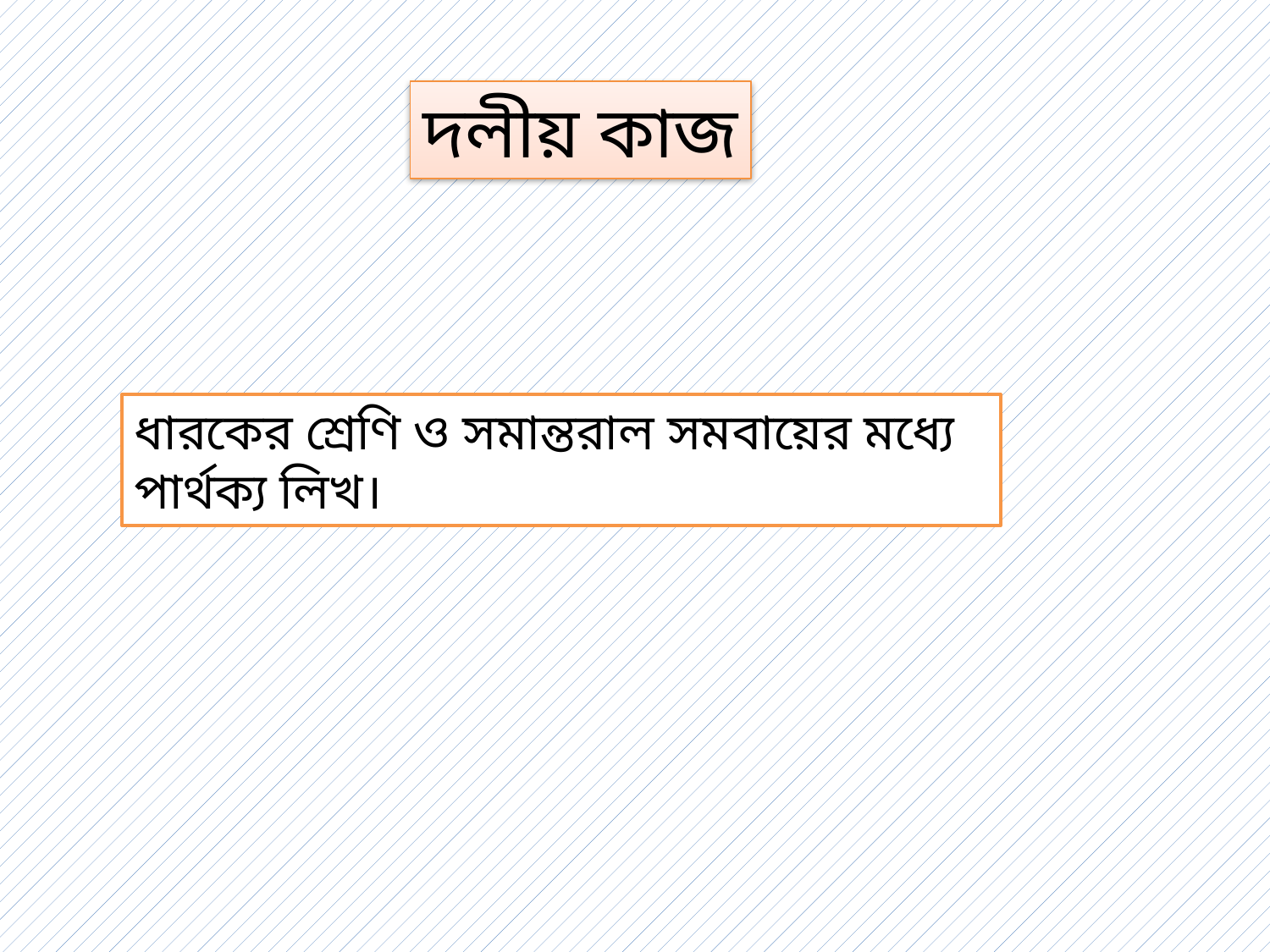

দলীয় কাজ
ধারকের শ্রেণি ও সমান্তরাল সমবায়ের মধ্যে পার্থক্য লিখ।